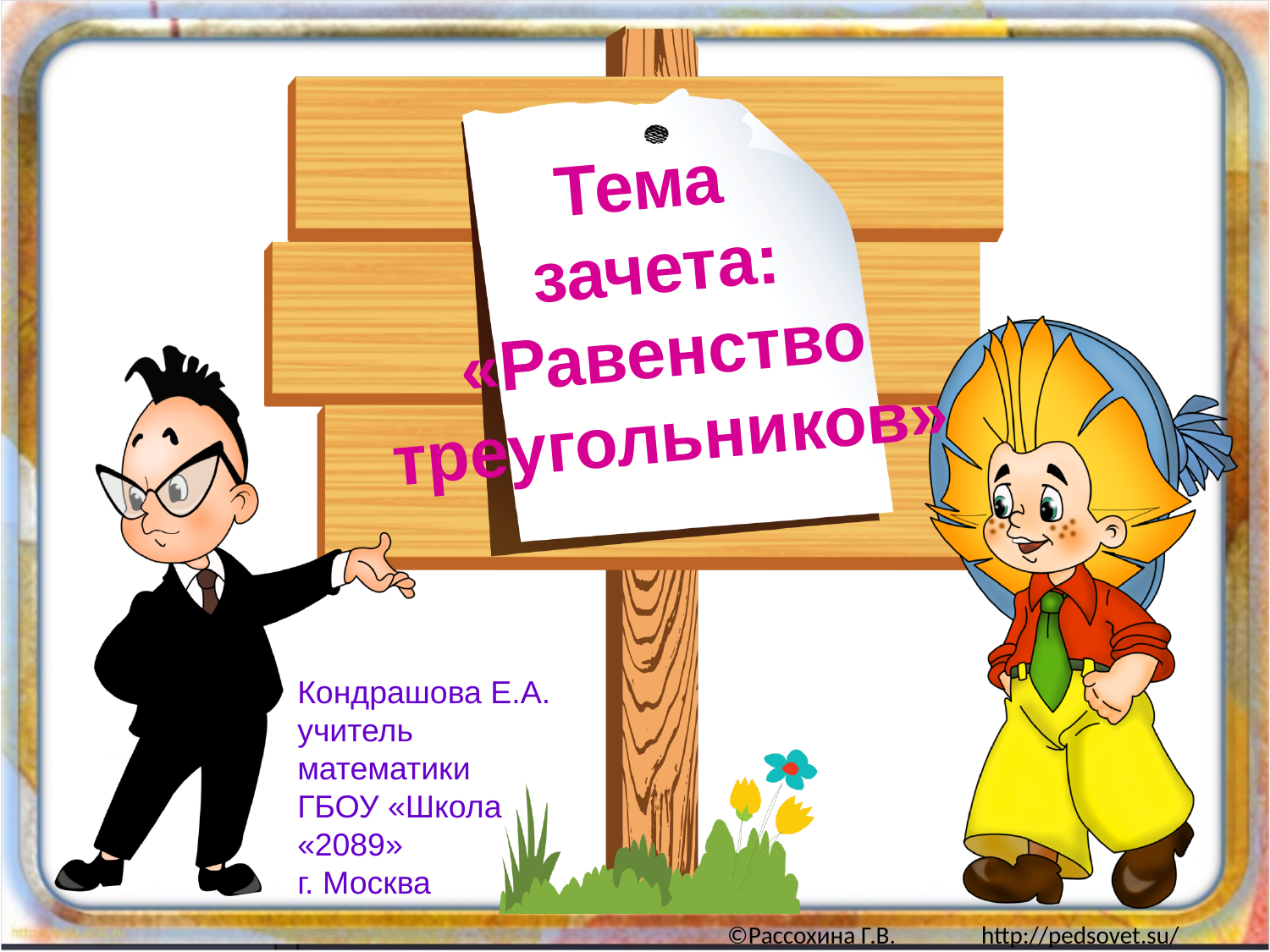

# Тема зачета: «Равенство треугольников»
Кондрашова Е.А.
учитель математики
ГБОУ «Школа «2089»
г. Москва